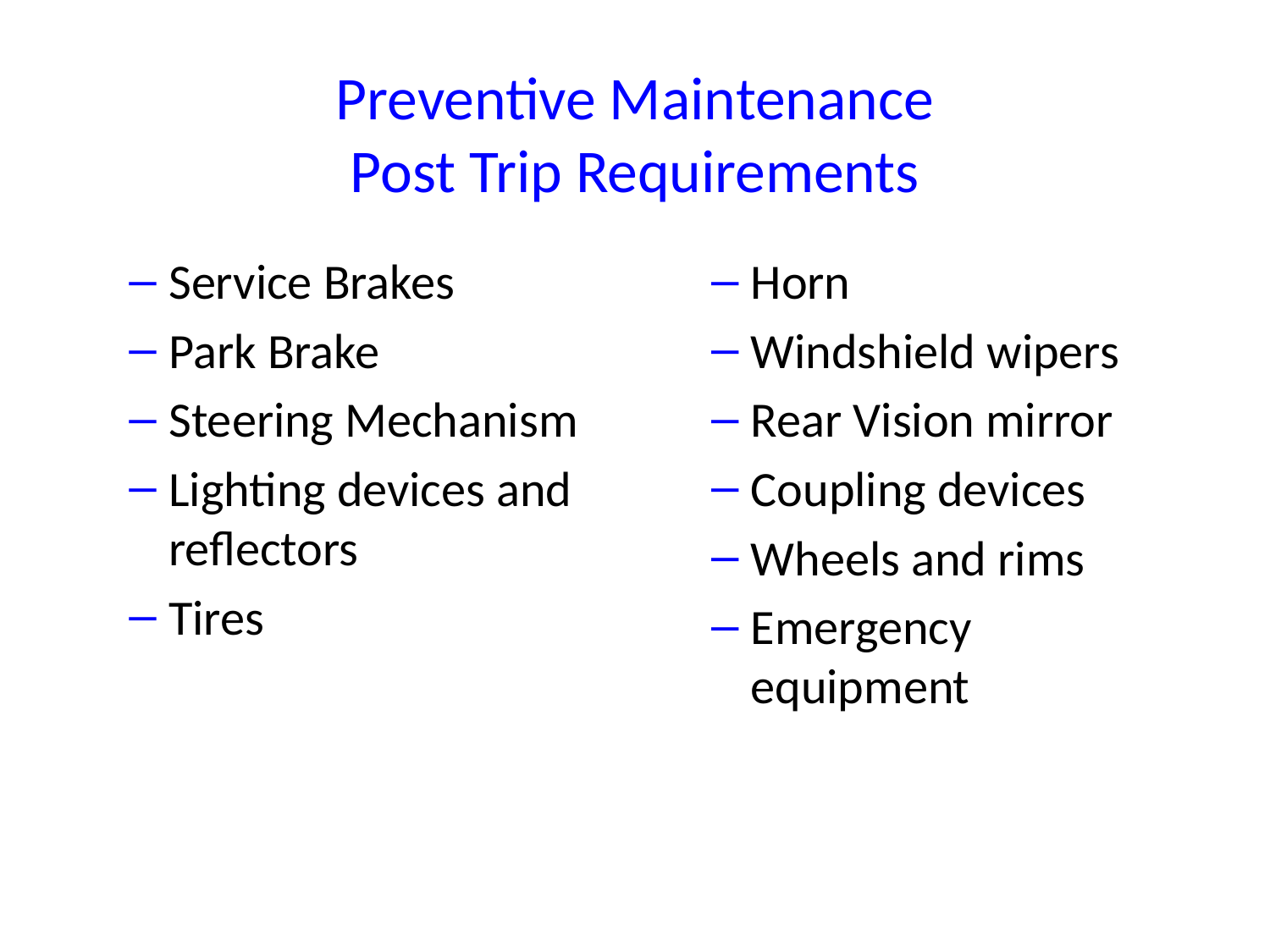

# Preventive Maintenance Post Trip Requirements
Service Brakes
Park Brake
Steering Mechanism
Lighting devices and reflectors
Tires

Horn
Windshield wipers
Rear Vision mirror
Coupling devices
Wheels and rims
Emergency equipment